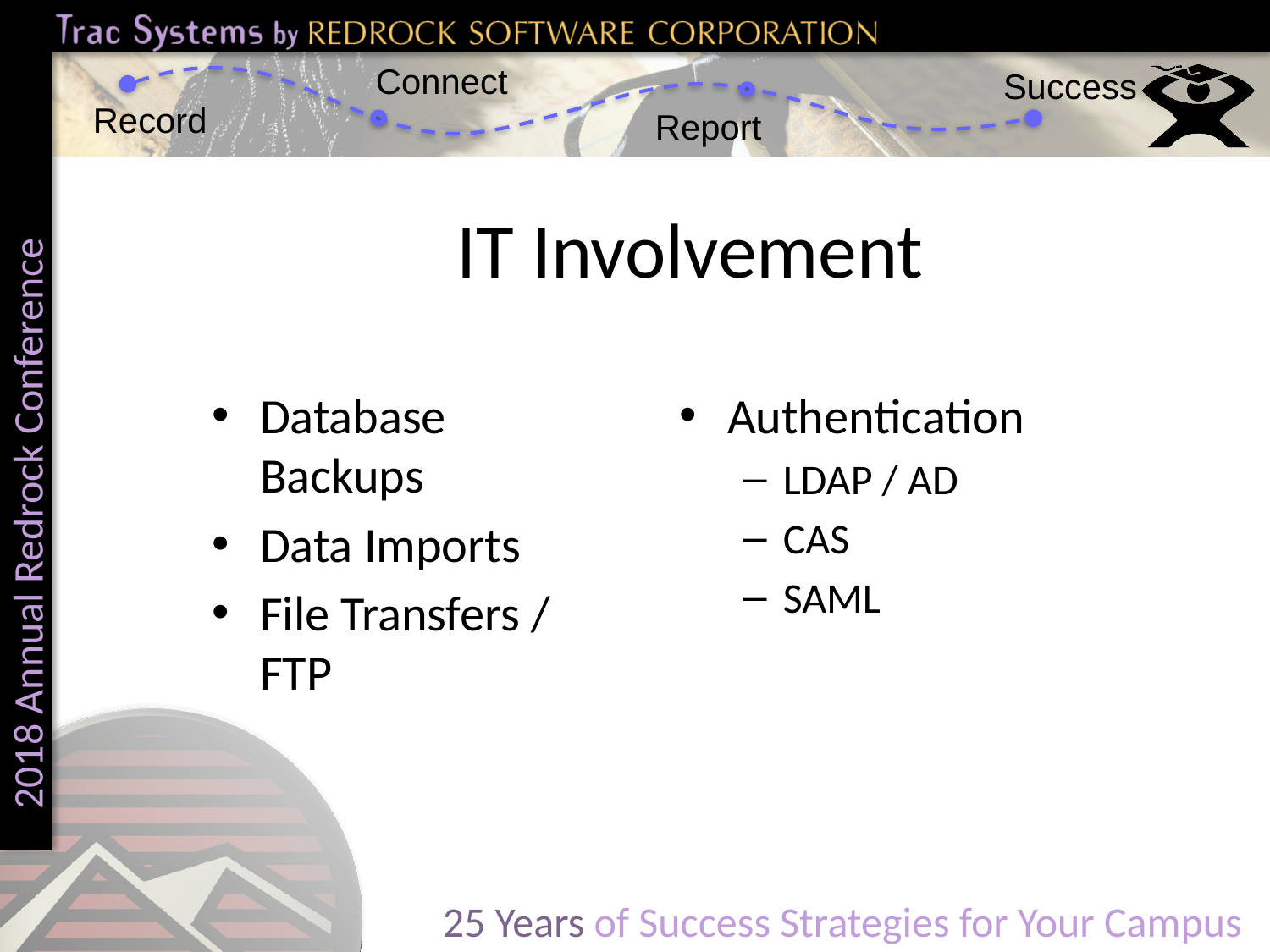

# IT Involvement
Database Backups
Data Imports
File Transfers / FTP
Authentication
LDAP / AD
CAS
SAML